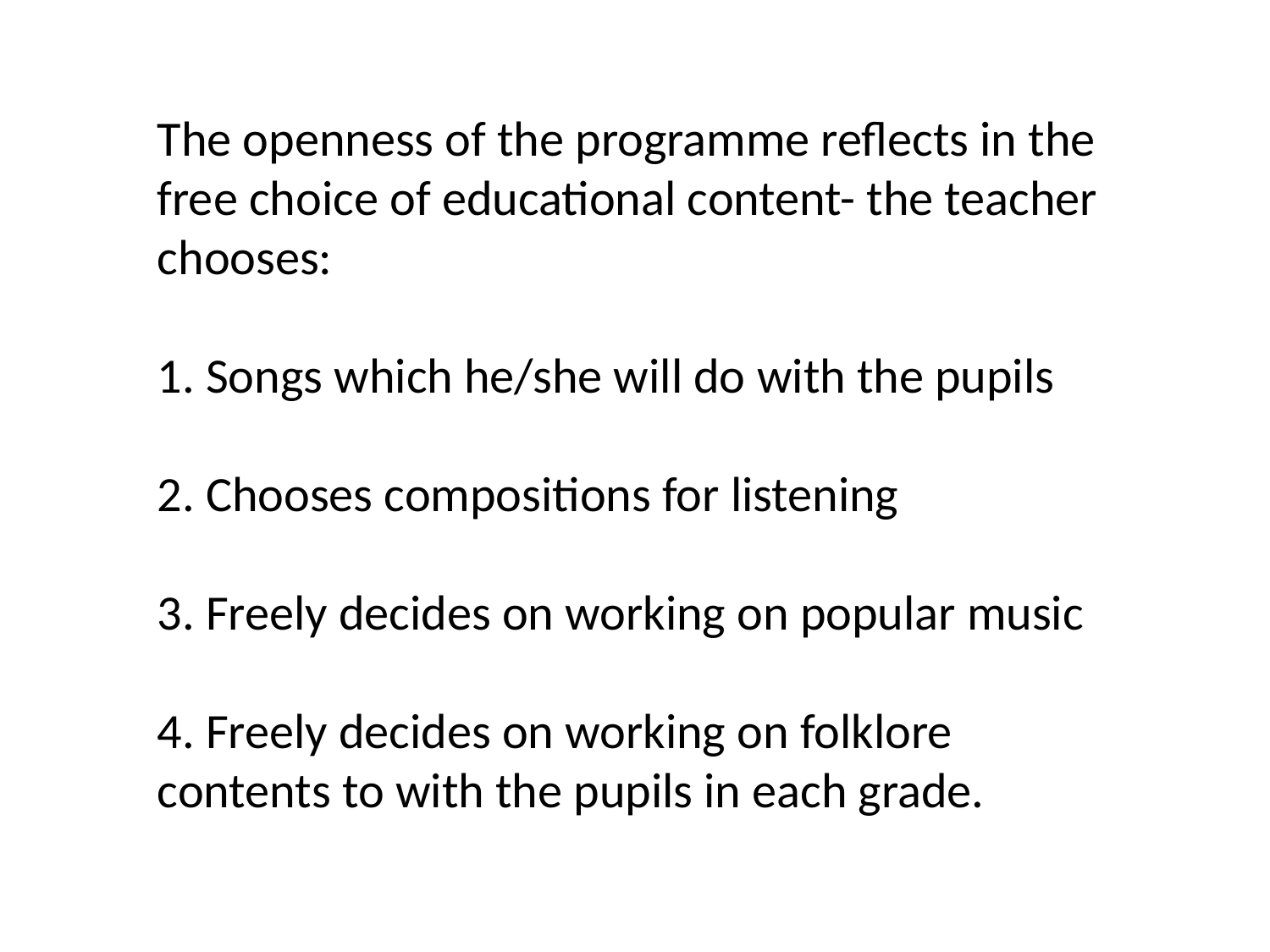

The openness of the programme reflects in the free choice of educational content- the teacher chooses:

1. Songs which he/she will do with the pupils

2. Chooses compositions for listening

3. Freely decides on working on popular music

4. Freely decides on working on folklore contents to with the pupils in each grade.